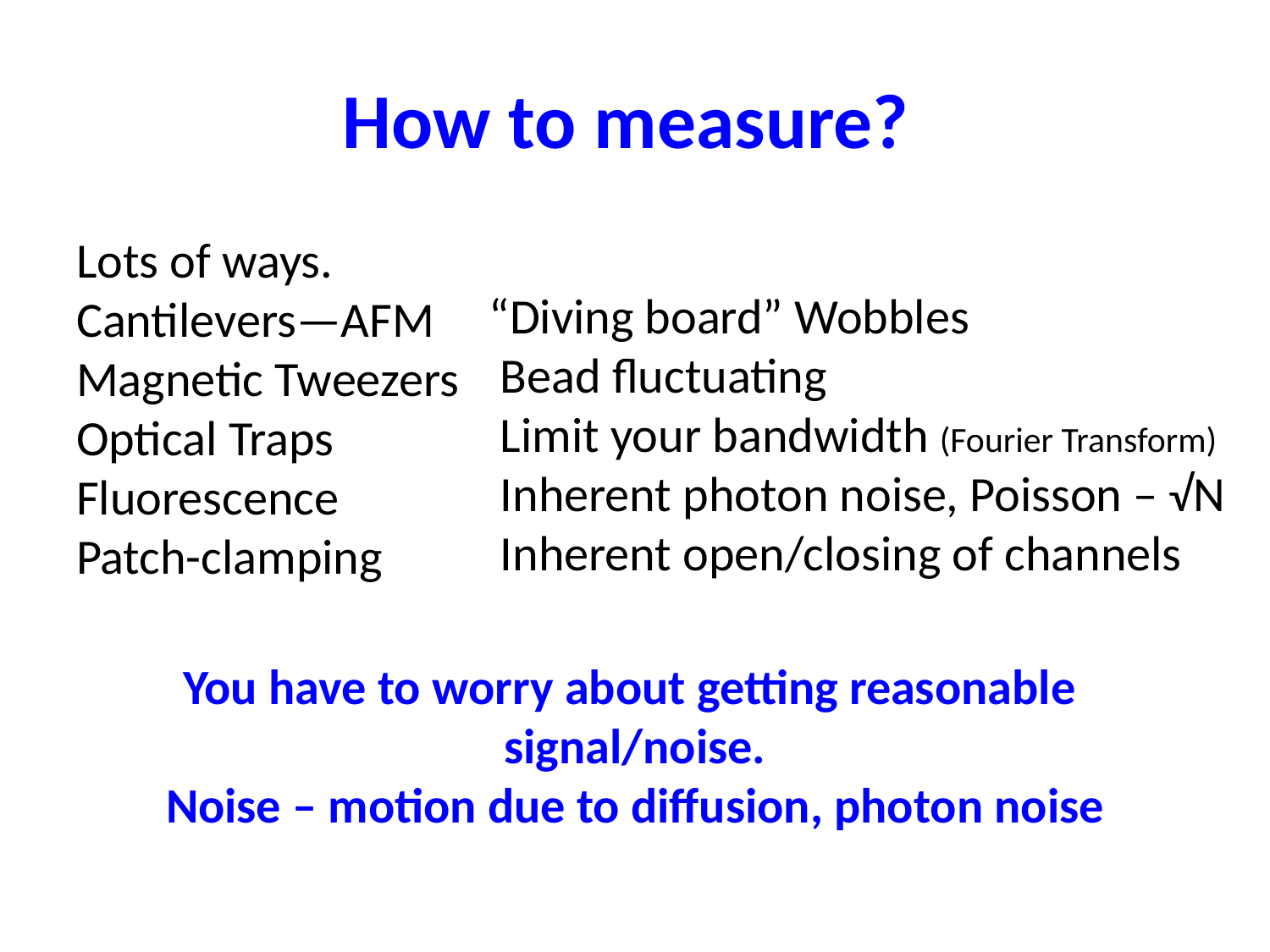

# How to measure?
Lots of ways.
Cantilevers—AFM
Magnetic Tweezers
Optical Traps
Fluorescence
Patch-clamping
“Diving board” Wobbles
 Bead fluctuating
 Limit your bandwidth (Fourier Transform)
 Inherent photon noise, Poisson – √N
 Inherent open/closing of channels
You have to worry about getting reasonable
signal/noise.
Noise – motion due to diffusion, photon noise